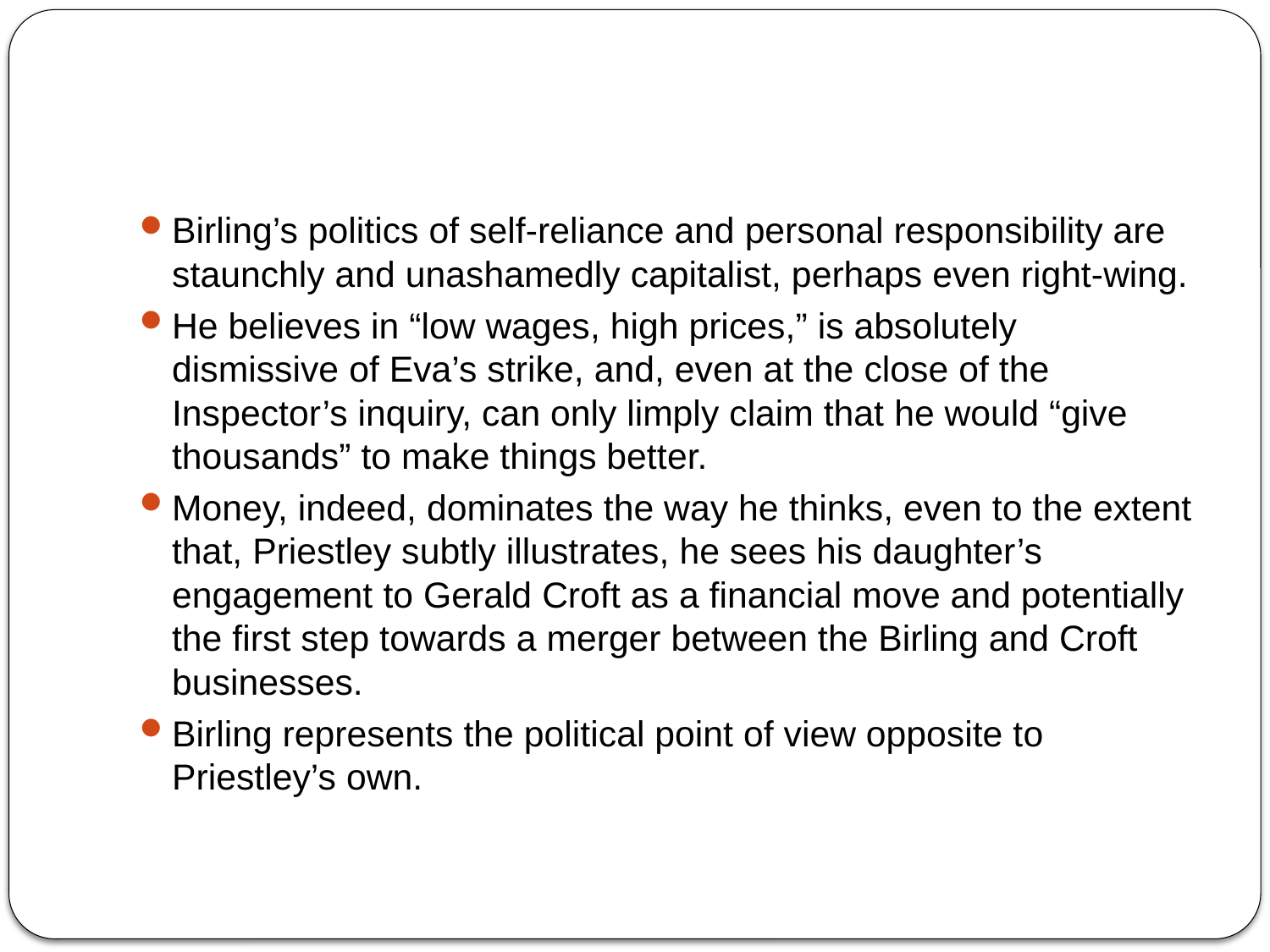

#
Birling’s politics of self-reliance and personal responsibility are staunchly and unashamedly capitalist, perhaps even right-wing.
He believes in “low wages, high prices,” is absolutely dismissive of Eva’s strike, and, even at the close of the Inspector’s inquiry, can only limply claim that he would “give thousands” to make things better.
Money, indeed, dominates the way he thinks, even to the extent that, Priestley subtly illustrates, he sees his daughter’s engagement to Gerald Croft as a financial move and potentially the first step towards a merger between the Birling and Croft businesses.
Birling represents the political point of view opposite to Priestley’s own.